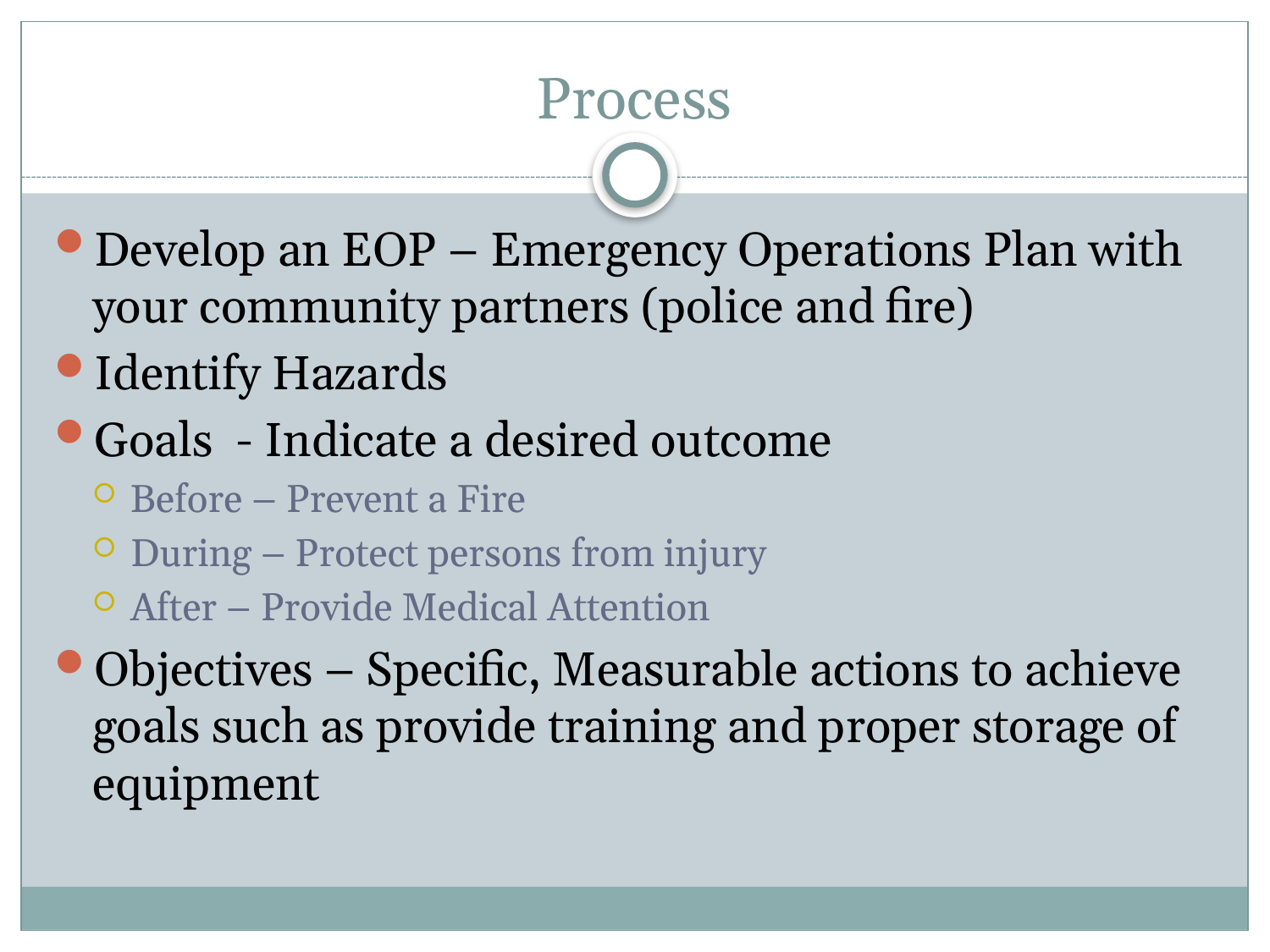

# Process
Develop an EOP – Emergency Operations Plan with your community partners (police and fire)
Identify Hazards
Goals  - Indicate a desired outcome
Before – Prevent a Fire
During – Protect persons from injury
After – Provide Medical Attention
Objectives – Specific, Measurable actions to achieve goals such as provide training and proper storage of equipment